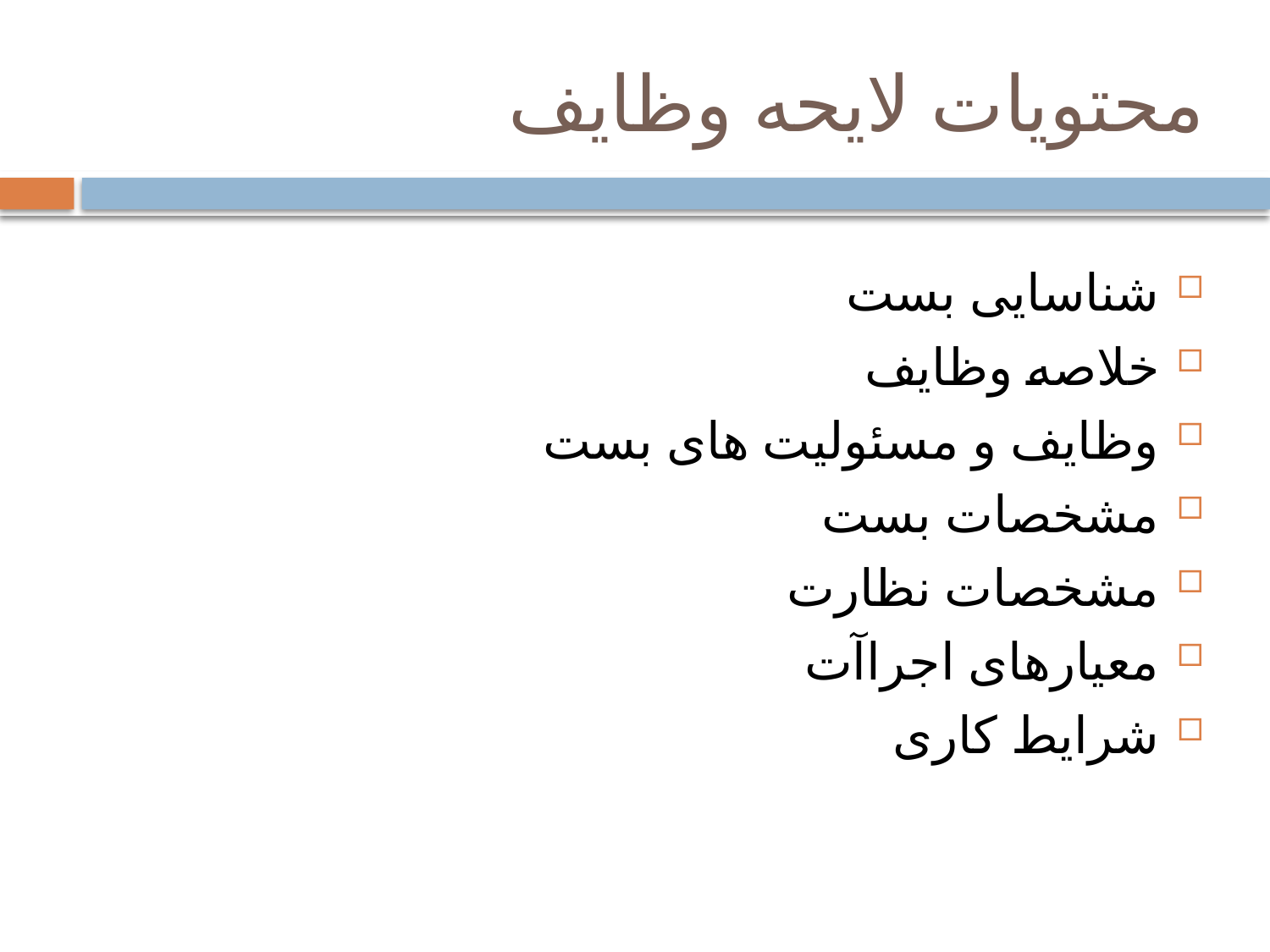

# محتویات لایحه وظایف
شناسایی بست
خلاصه وظایف
وظایف و مسئولیت های بست
مشخصات بست
مشخصات نظارت
معیارهای اجراآت
شرایط کاری